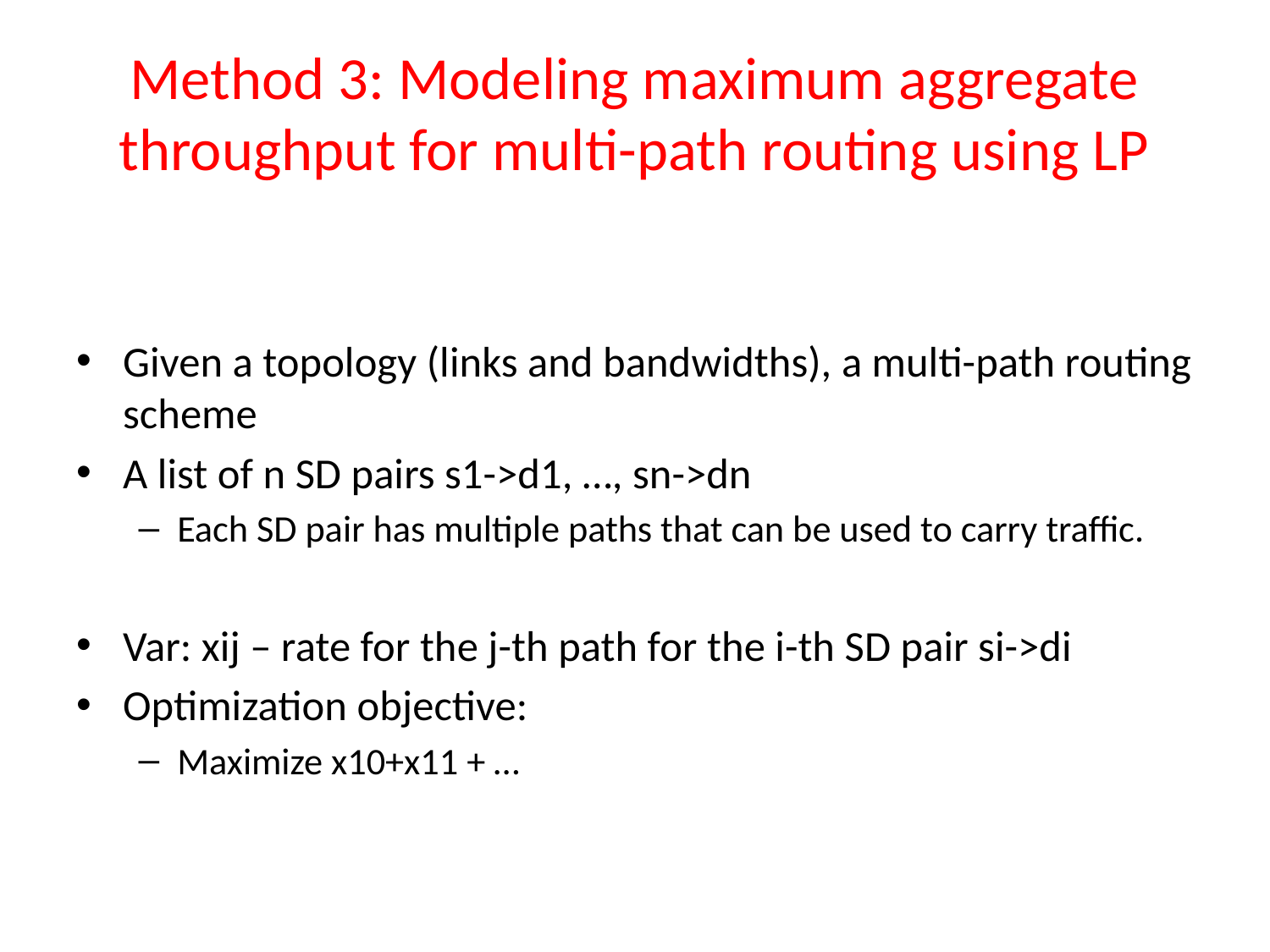

# Method 3: Modeling maximum aggregate throughput for multi-path routing using LP
Given a topology (links and bandwidths), a multi-path routing scheme
A list of n SD pairs s1->d1, …, sn->dn
Each SD pair has multiple paths that can be used to carry traffic.

Var: xij – rate for the j-th path for the i-th SD pair si->di
Optimization objective:
Maximize x10+x11 + …